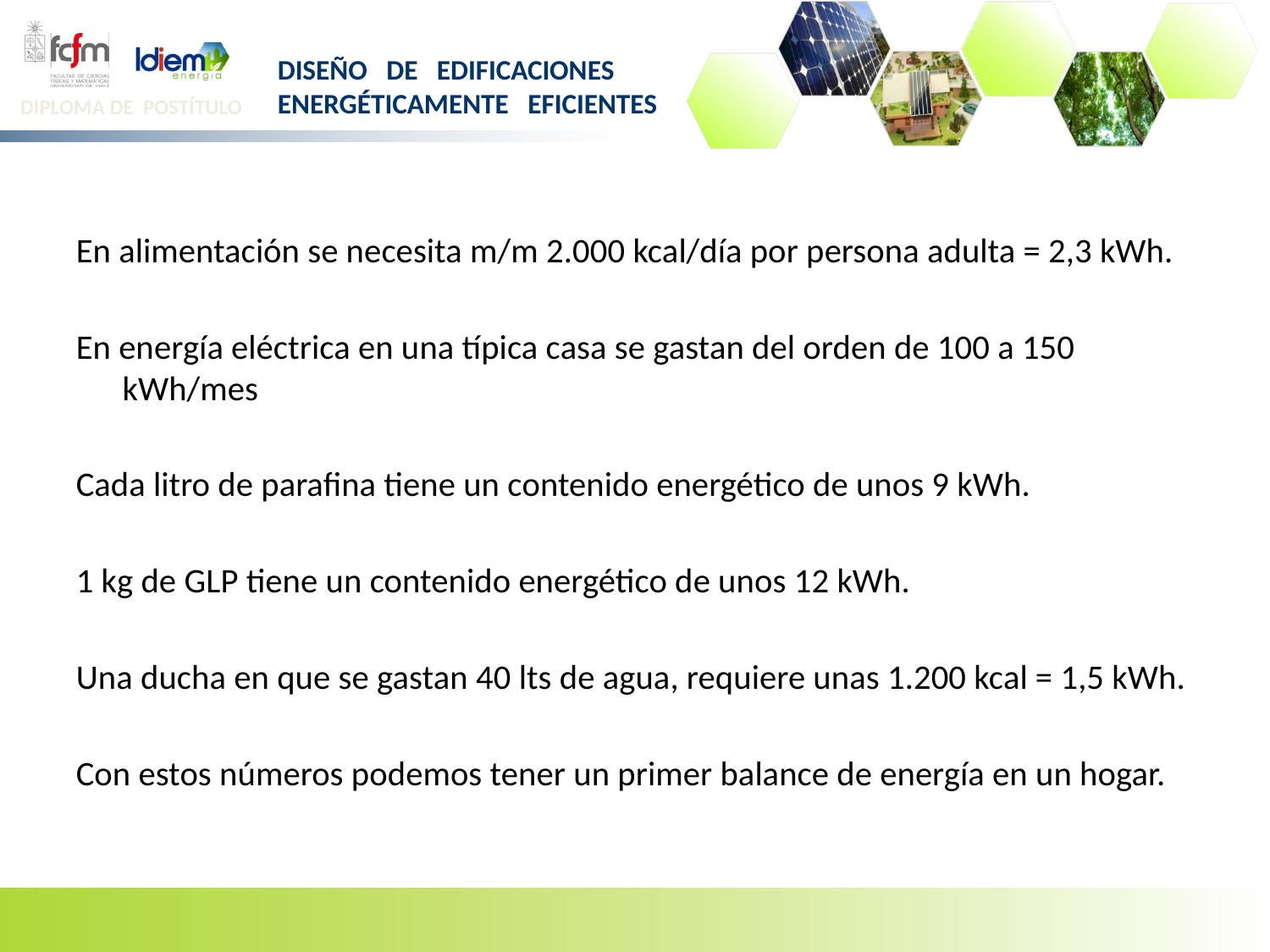

En alimentación se necesita m/m 2.000 kcal/día por persona adulta = 2,3 kWh.

En energía eléctrica en una típica casa se gastan del orden de 100 a 150 kWh/mes

Cada litro de parafina tiene un contenido energético de unos 9 kWh.

1 kg de GLP tiene un contenido energético de unos 12 kWh.

Una ducha en que se gastan 40 lts de agua, requiere unas 1.200 kcal = 1,5 kWh.

Con estos números podemos tener un primer balance de energía en un hogar.